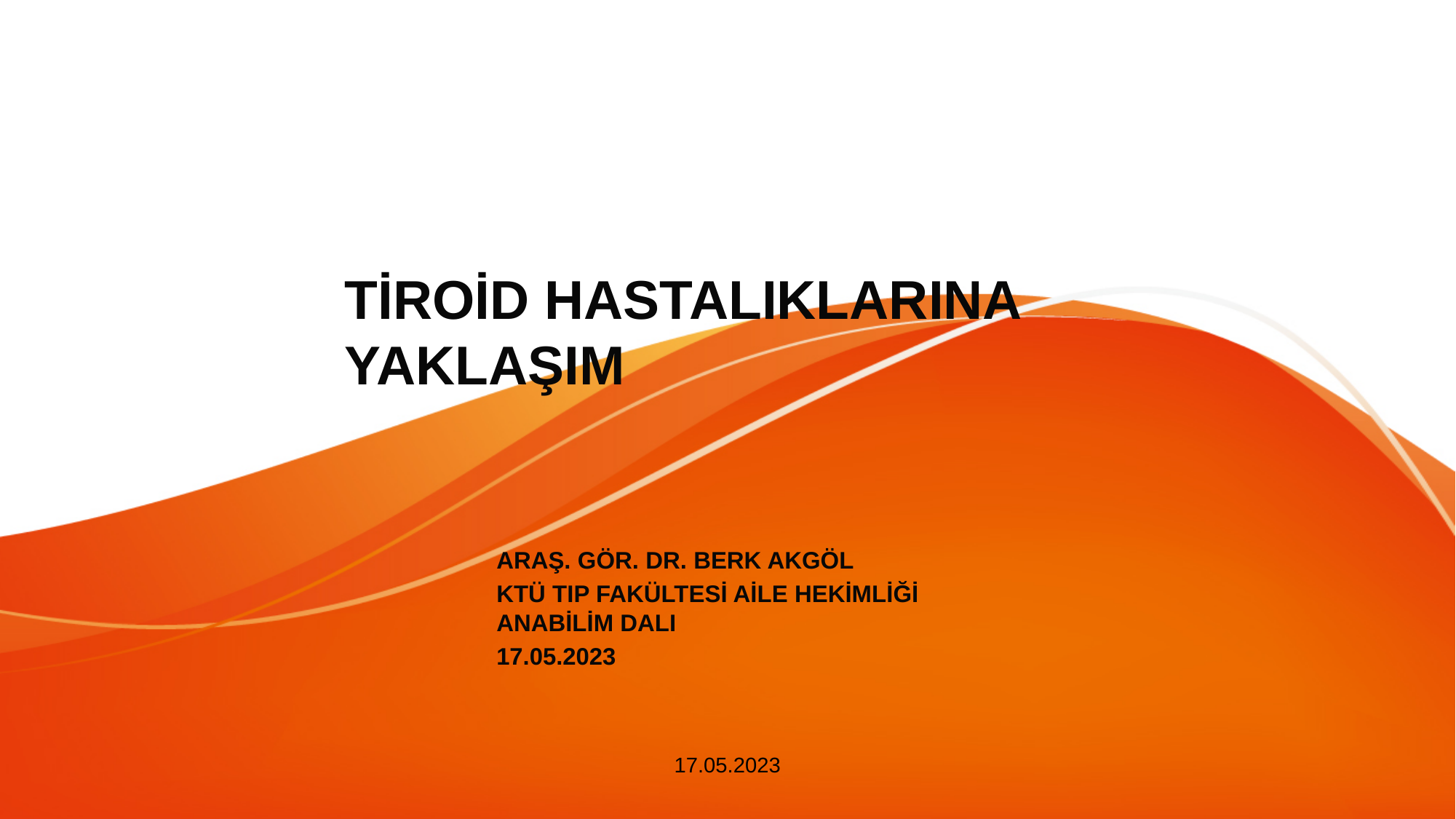

# TİROİD HASTALIKLARINA YAKLAŞIM
ARAŞ. GÖR. DR. BERK AKGÖL
KTÜ TIP FAKÜLTESİ AİLE HEKİMLİĞİ ANABİLİM DALI
17.05.2023
17.05.2023